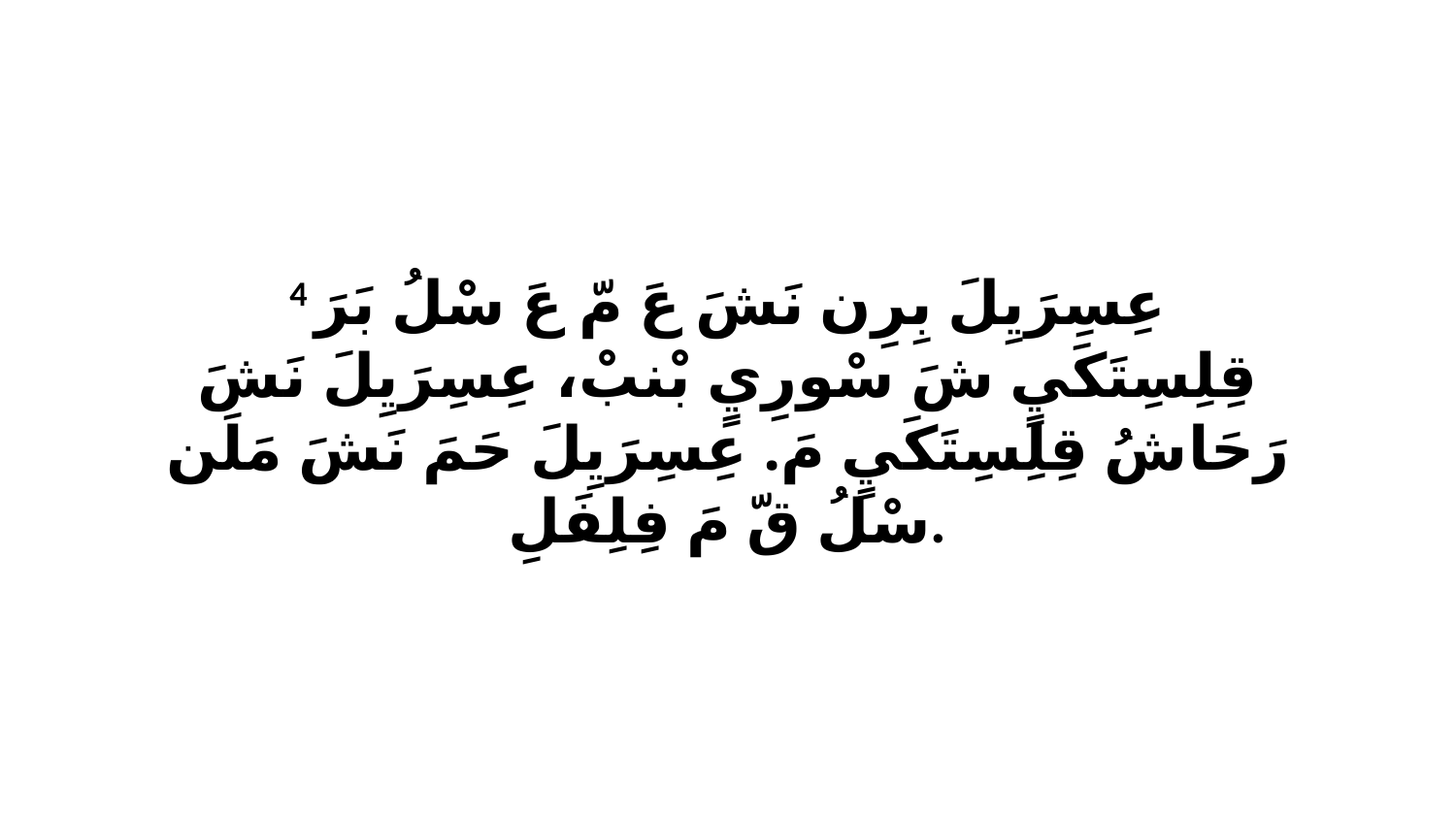

4 عِسِرَيِلَ بِرِن نَشَ عَ مّ عَ سْلُ بَرَ قِلِسِتَكَيٍ شَ سْورِيٍ بْنبْ، عِسِرَيِلَ نَشَ رَحَاشُ قِلِسِتَكَيٍ مَ. عِسِرَيِلَ حَمَ نَشَ مَلَن سْلُ قّ مَ فِلِفَلِ.